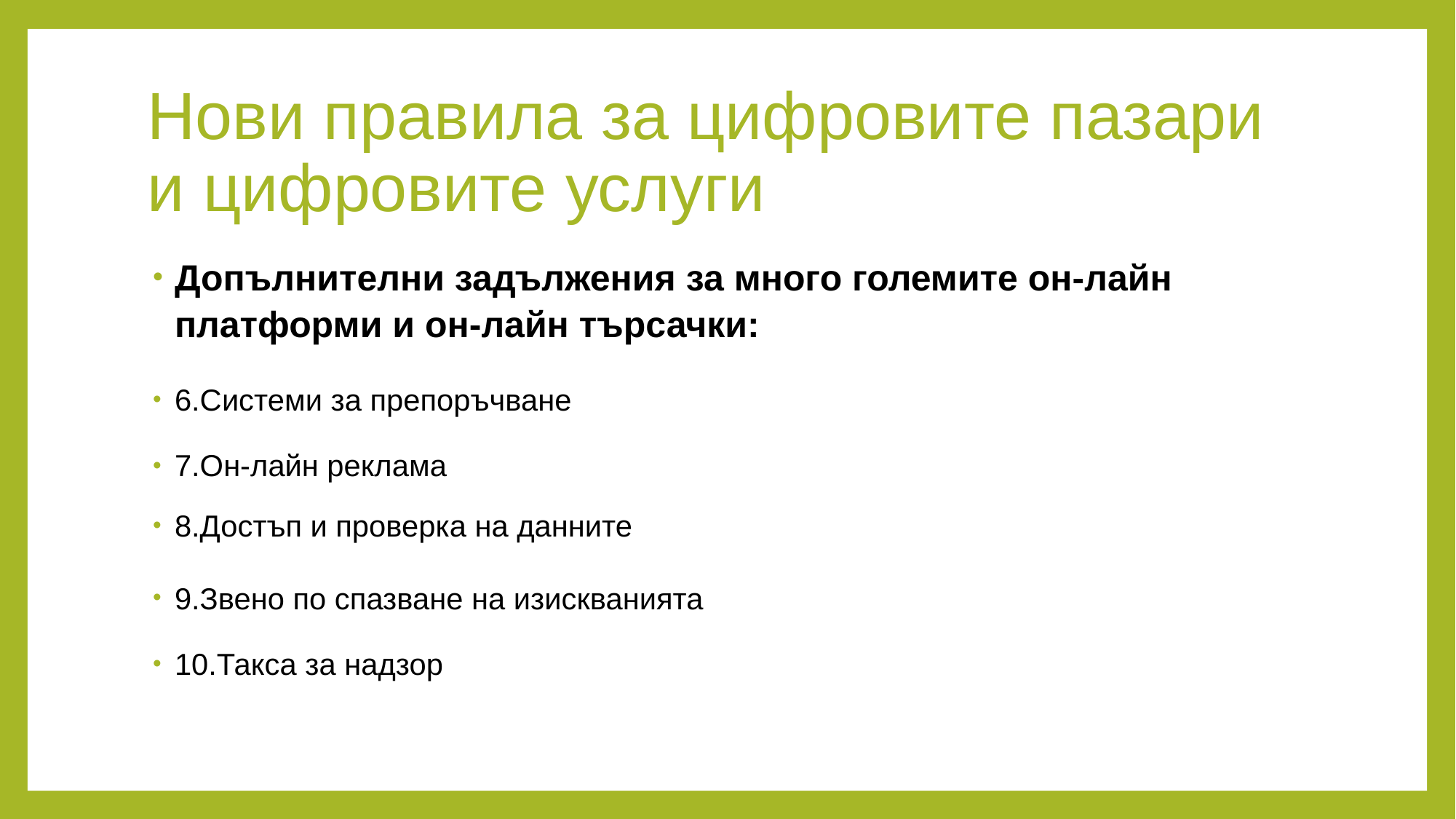

# Нови правила за цифровите пазари и цифровите услуги
Допълнителни задължения за много големите он-лайн платформи и он-лайн търсачки:
6.Системи за препоръчване
7.Он-лайн реклама
8.Достъп и проверка на данните
9.Звено по спазване на изискванията
10.Такса за надзор